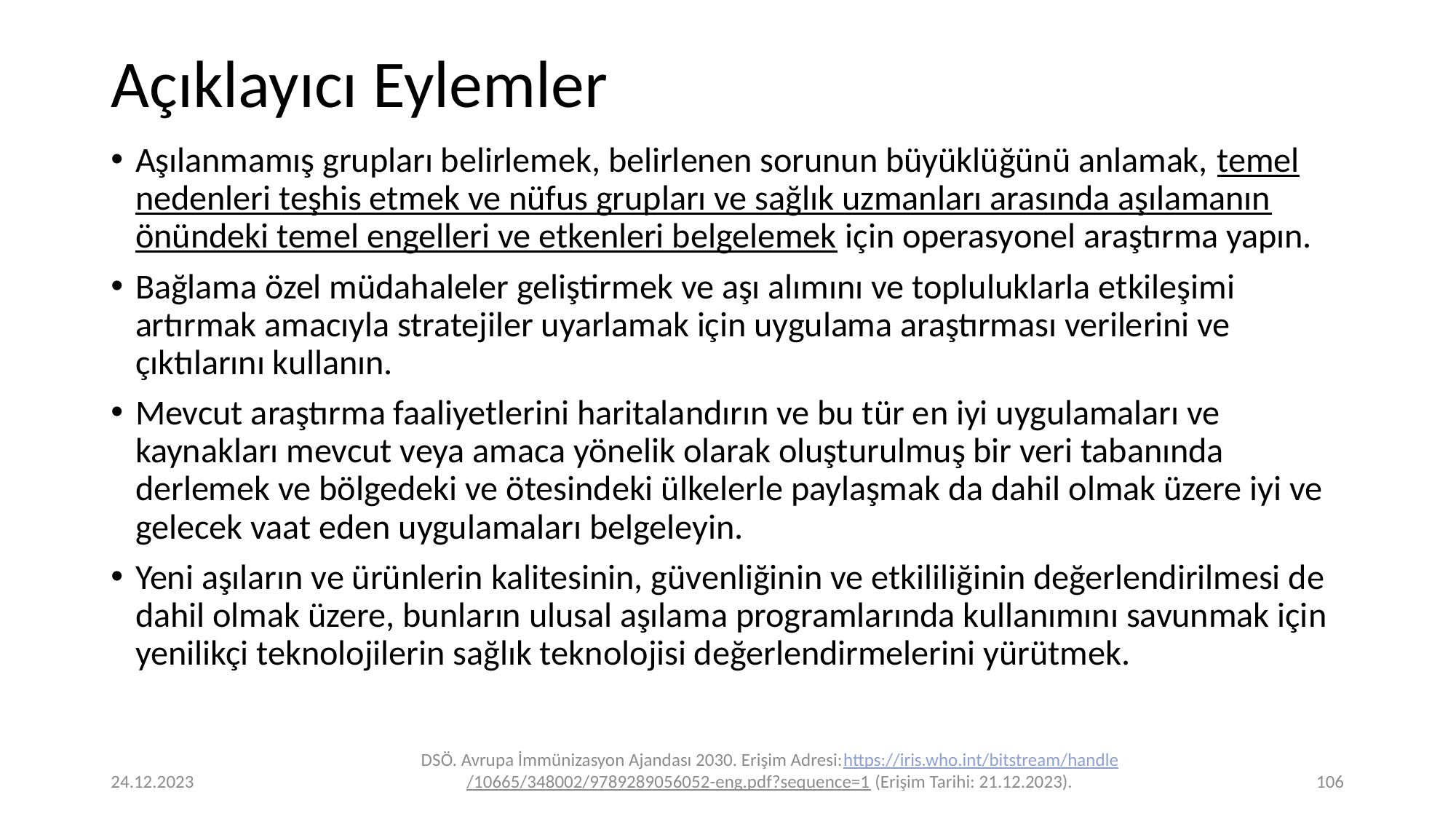

# Açıklayıcı Eylemler
Aşılanmamış grupları belirlemek, belirlenen sorunun büyüklüğünü anlamak, temel nedenleri teşhis etmek ve nüfus grupları ve sağlık uzmanları arasında aşılamanın önündeki temel engelleri ve etkenleri belgelemek için operasyonel araştırma yapın.
Bağlama özel müdahaleler geliştirmek ve aşı alımını ve topluluklarla etkileşimi artırmak amacıyla stratejiler uyarlamak için uygulama araştırması verilerini ve çıktılarını kullanın.
Mevcut araştırma faaliyetlerini haritalandırın ve bu tür en iyi uygulamaları ve kaynakları mevcut veya amaca yönelik olarak oluşturulmuş bir veri tabanında derlemek ve bölgedeki ve ötesindeki ülkelerle paylaşmak da dahil olmak üzere iyi ve gelecek vaat eden uygulamaları belgeleyin.
Yeni aşıların ve ürünlerin kalitesinin, güvenliğinin ve etkililiğinin değerlendirilmesi de dahil olmak üzere, bunların ulusal aşılama programlarında kullanımını savunmak için yenilikçi teknolojilerin sağlık teknolojisi değerlendirmelerini yürütmek.
24.12.2023
DSÖ. Avrupa İmmünizasyon Ajandası 2030. Erişim Adresi:https://iris.who.int/bitstream/handle/10665/348002/9789289056052-eng.pdf?sequence=1 (Erişim Tarihi: 21.12.2023).

106